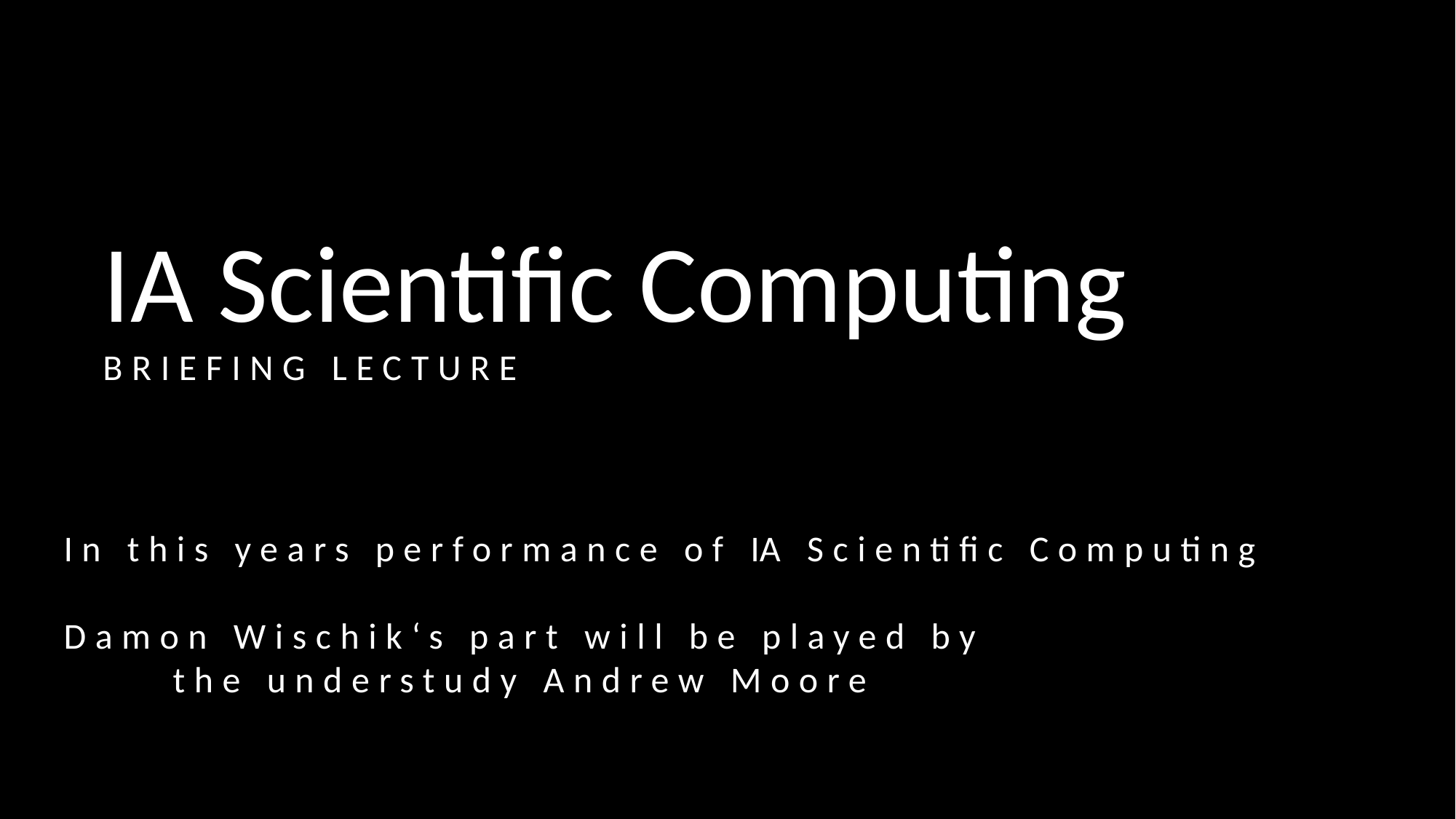

IA Scientific Computing
BRIEFING LECTURE

In this years performance of IA Scientific Computing

Damon Wischik‘s part will be played by
	the understudy Andrew Moore